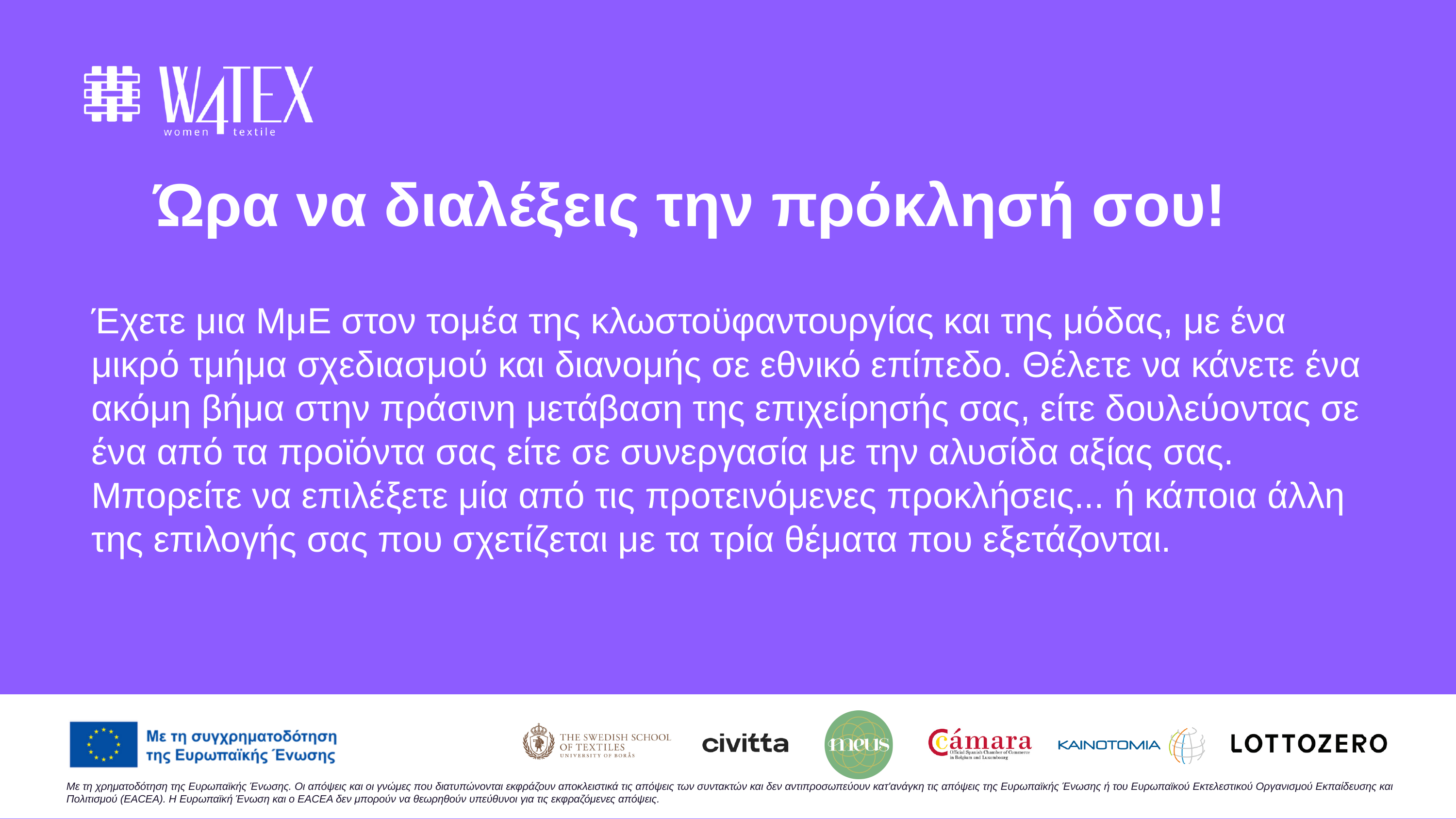

Ώρα να διαλέξεις την πρόκλησή σου!
Έχετε μια ΜμΕ στον τομέα της κλωστοϋφαντουργίας και της μόδας, με ένα μικρό τμήμα σχεδιασμού και διανομής σε εθνικό επίπεδο. Θέλετε να κάνετε ένα ακόμη βήμα στην πράσινη μετάβαση της επιχείρησής σας, είτε δουλεύοντας σε ένα από τα προϊόντα σας είτε σε συνεργασία με την αλυσίδα αξίας σας.
Μπορείτε να επιλέξετε μία από τις προτεινόμενες προκλήσεις... ή κάποια άλλη της επιλογής σας που σχετίζεται με τα τρία θέματα που εξετάζονται.

Με τη χρηματοδότηση της Ευρωπαϊκής Ένωσης. Οι απόψεις και οι γνώμες που διατυπώνονται εκφράζουν αποκλειστικά τις απόψεις των συντακτών και δεν αντιπροσωπεύουν κατ'ανάγκη τις απόψεις της Ευρωπαϊκής Ένωσης ή του Ευρωπαϊκού Εκτελεστικού Οργανισμού Εκπαίδευσης και Πολιτισμού (EACEA). Η Ευρωπαϊκή Ένωση και ο EACEA δεν μπορούν να θεωρηθούν υπεύθυνοι για τις εκφραζόμενες απόψεις.